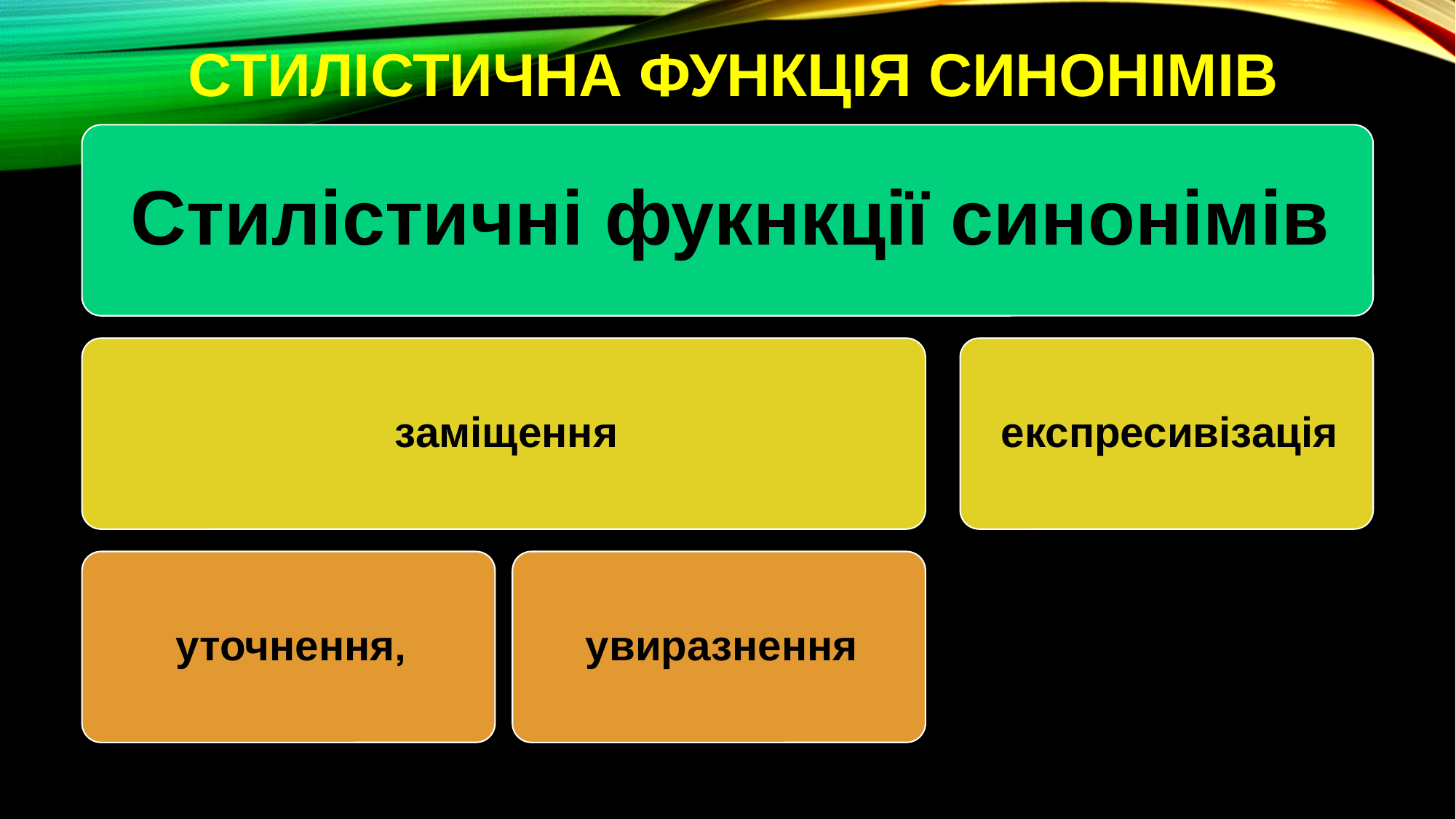

# Стилістична функція синонімів
Стилістичні фукнкції синонімів
заміщення
 уточнення,
увиразнення
експресивізація